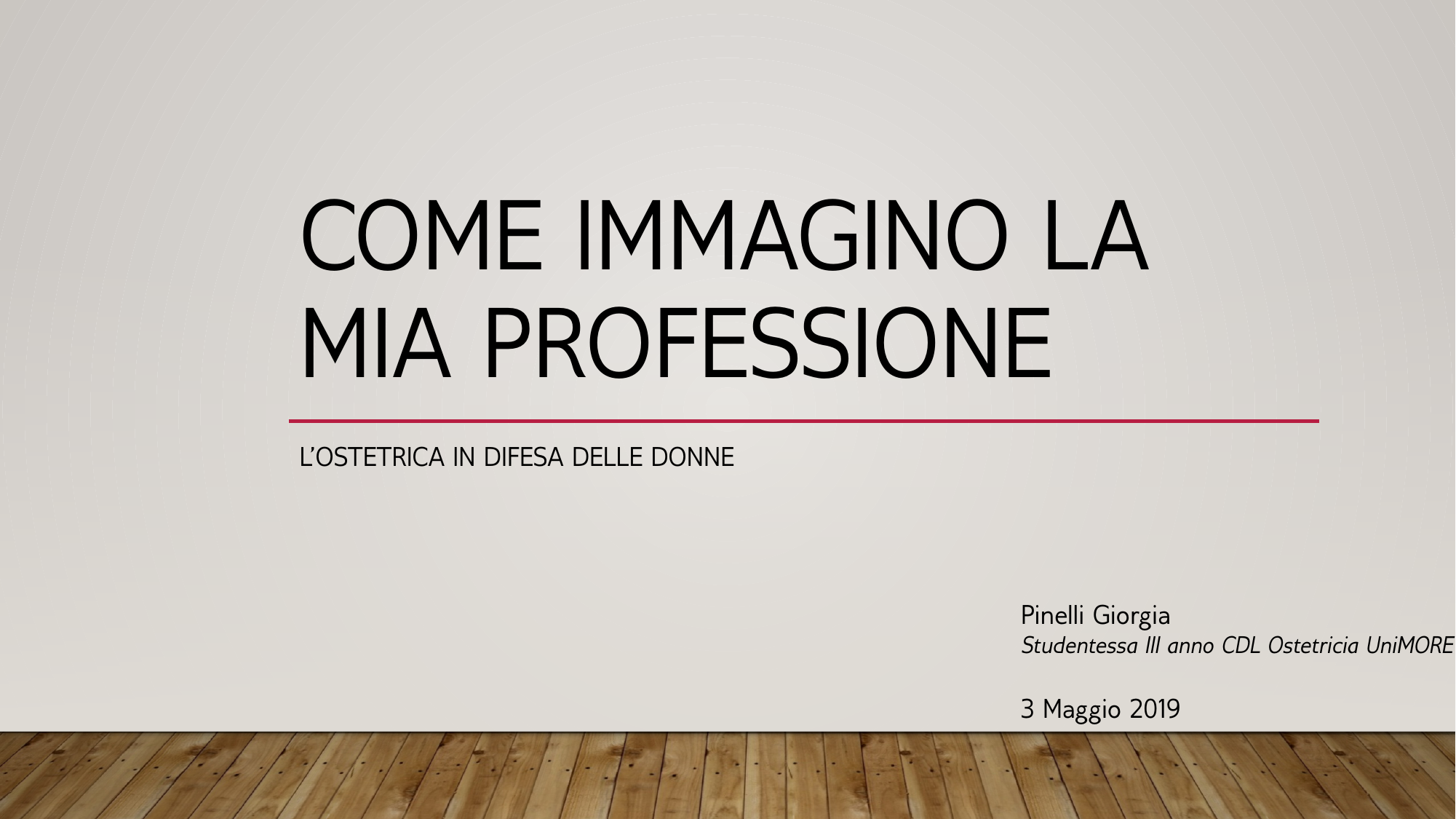

# Come immagino la mia professione
L’ostetrica in difesa delle donne
Pinelli Giorgia
Studentessa III anno CDL Ostetricia UniMORE

3 Maggio 2019